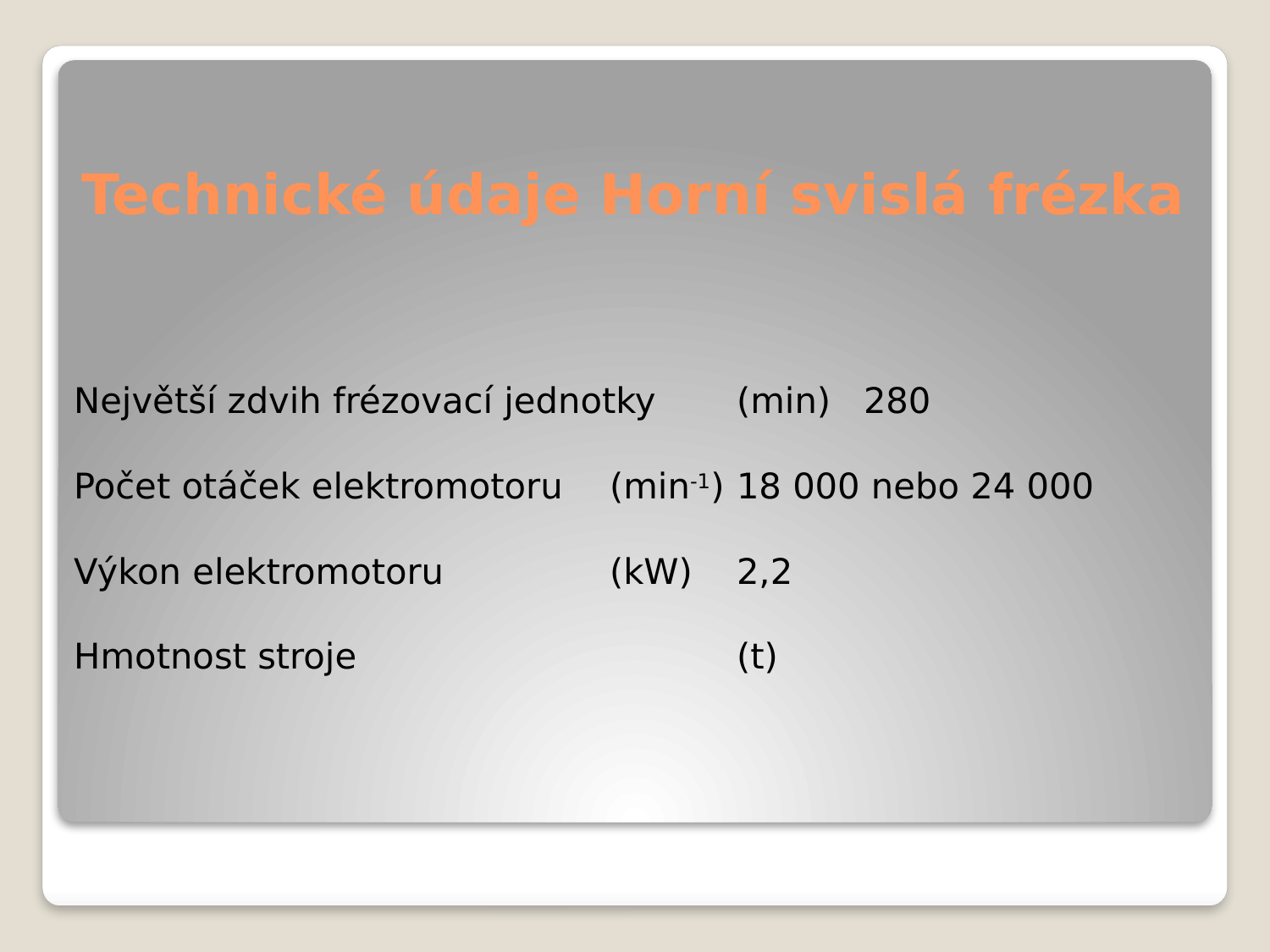

# Technické údaje Horní svislá frézka
Největší zdvih frézovací jednotky	(min)	280

Počet otáček elektromotoru	(min-1)	18 000 nebo 24 000

Výkon elektromotoru		(kW)	2,2

Hmotnost stroje			(t)